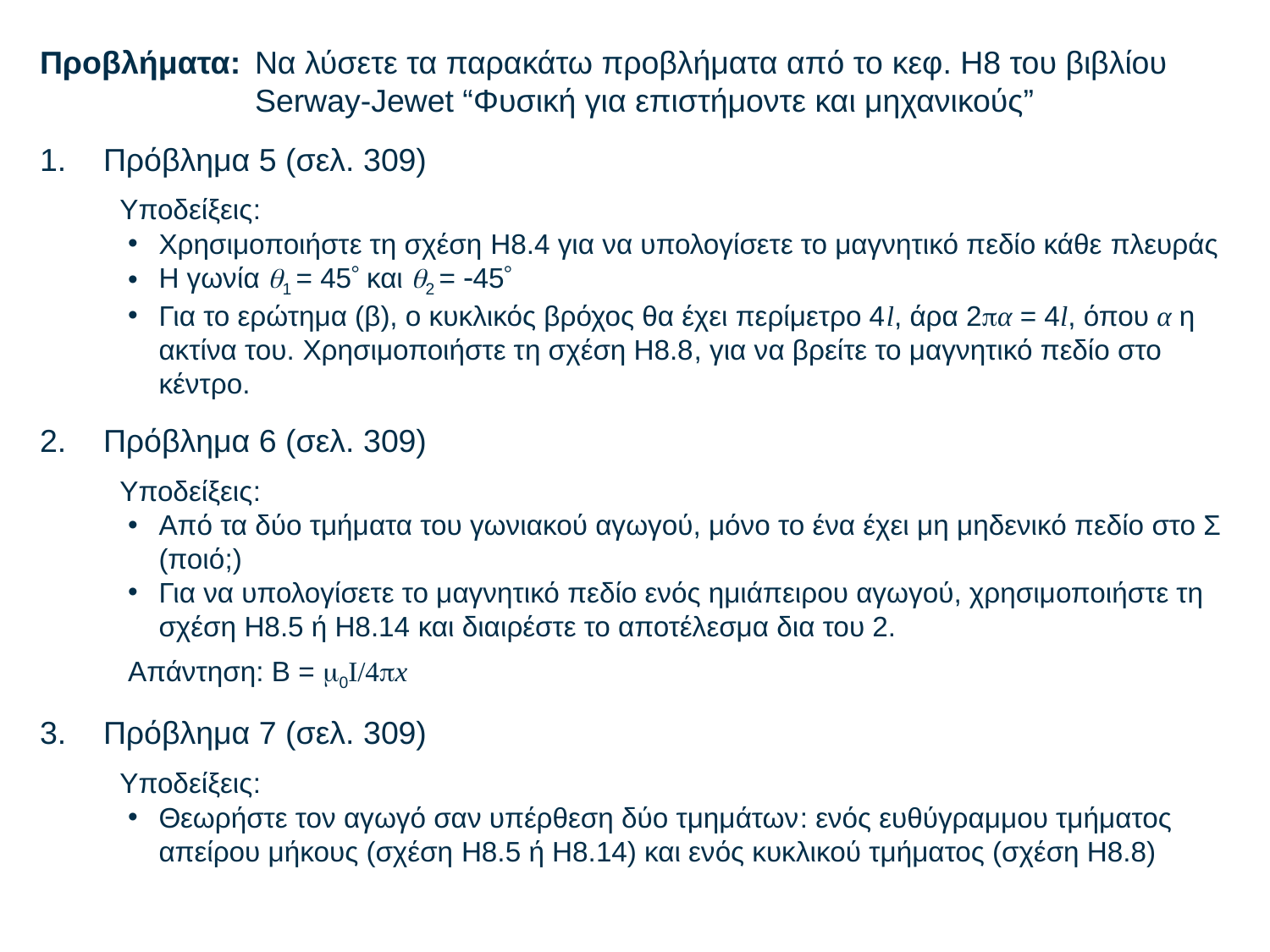

Προβλήματα:	Να λύσετε τα παρακάτω προβλήματα από το κεφ. Η8 του βιβλίου Serway-Jewet “Φυσική για επιστήμοντε και μηχανικούς”
Πρόβλημα 5 (σελ. 309)
	Υποδείξεις:
Χρησιμοποιήστε τη σχέση H8.4 για να υπολογίσετε το μαγνητικό πεδίο κάθε πλευράς
Η γωνία θ1 = 45° και θ2 = −45°
Για το ερώτημα (β), ο κυκλικός βρόχος θα έχει περίμετρο 4l, άρα 2πα = 4l, όπου α η ακτίνα του. Χρησιμοποιήστε τη σχέση Η8.8, για να βρείτε το μαγνητικό πεδίο στο κέντρο.
Πρόβλημα 6 (σελ. 309)
	Υποδείξεις:
Από τα δύο τμήματα του γωνιακού αγωγού, μόνο το ένα έχει μη μηδενικό πεδίο στο Σ (ποιό;)
Για να υπολογίσετε το μαγνητικό πεδίο ενός ημιάπειρου αγωγού, χρησιμοποιήστε τη σχέση H8.5 ή Η8.14 και διαιρέστε το αποτέλεσμα δια του 2.
Απάντηση: B = μ0I/4πx
Πρόβλημα 7 (σελ. 309)
	Υποδείξεις:
Θεωρήστε τον αγωγό σαν υπέρθεση δύο τμημάτων: ενός ευθύγραμμου τμήματος απείρου μήκους (σχέση H8.5 ή Η8.14) και ενός κυκλικού τμήματος (σχέση Η8.8)